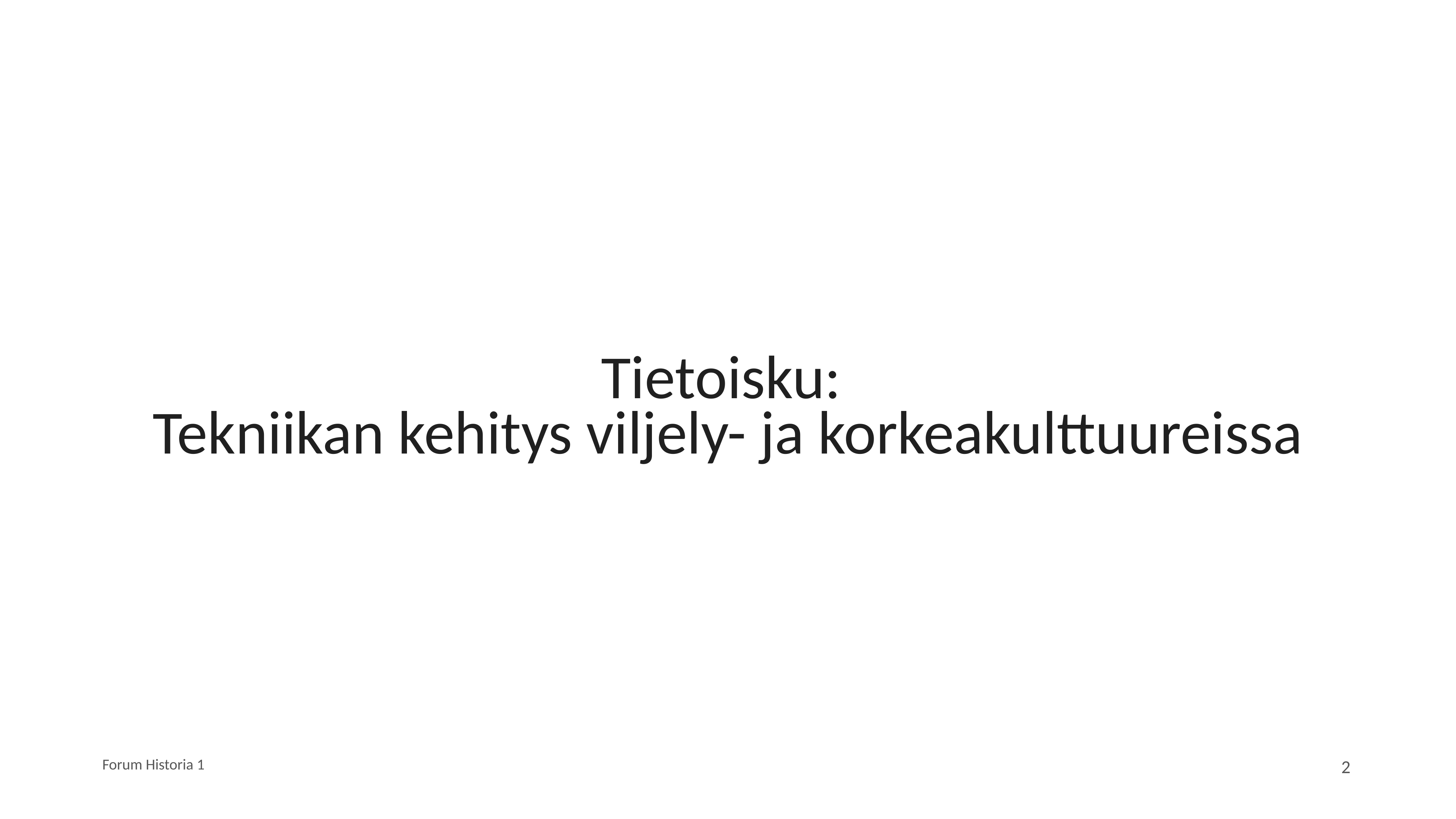

# Tietoisku: Tekniikan kehitys viljely- ja korkeakulttuureissa
Forum Historia 1
2